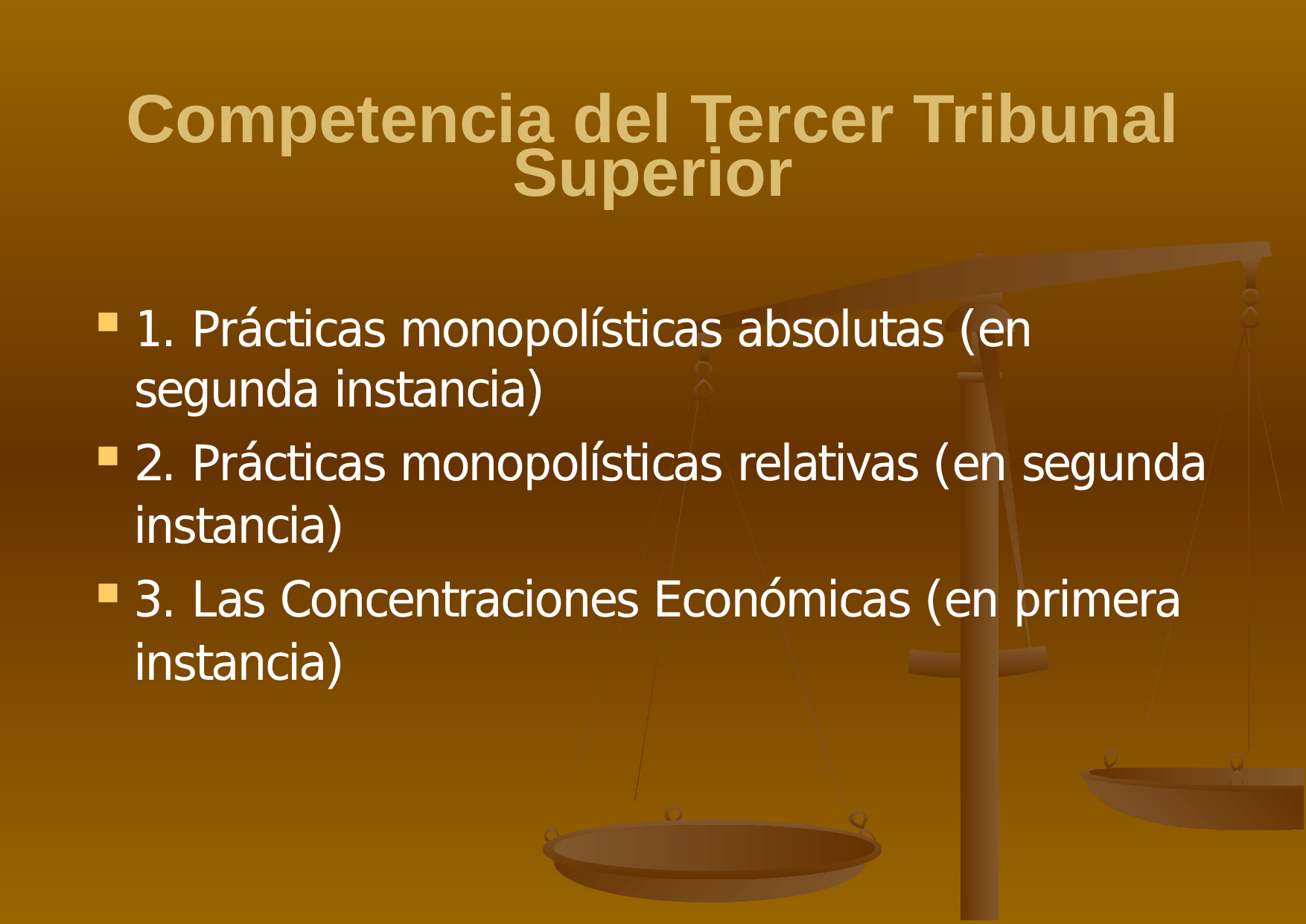

# Competencia del Tercer Tribunal Superior
1. Prácticas monopolísticas absolutas (en segunda instancia)
2. Prácticas monopolísticas relativas (en segunda instancia)
3. Las Concentraciones Económicas (en primera instancia)